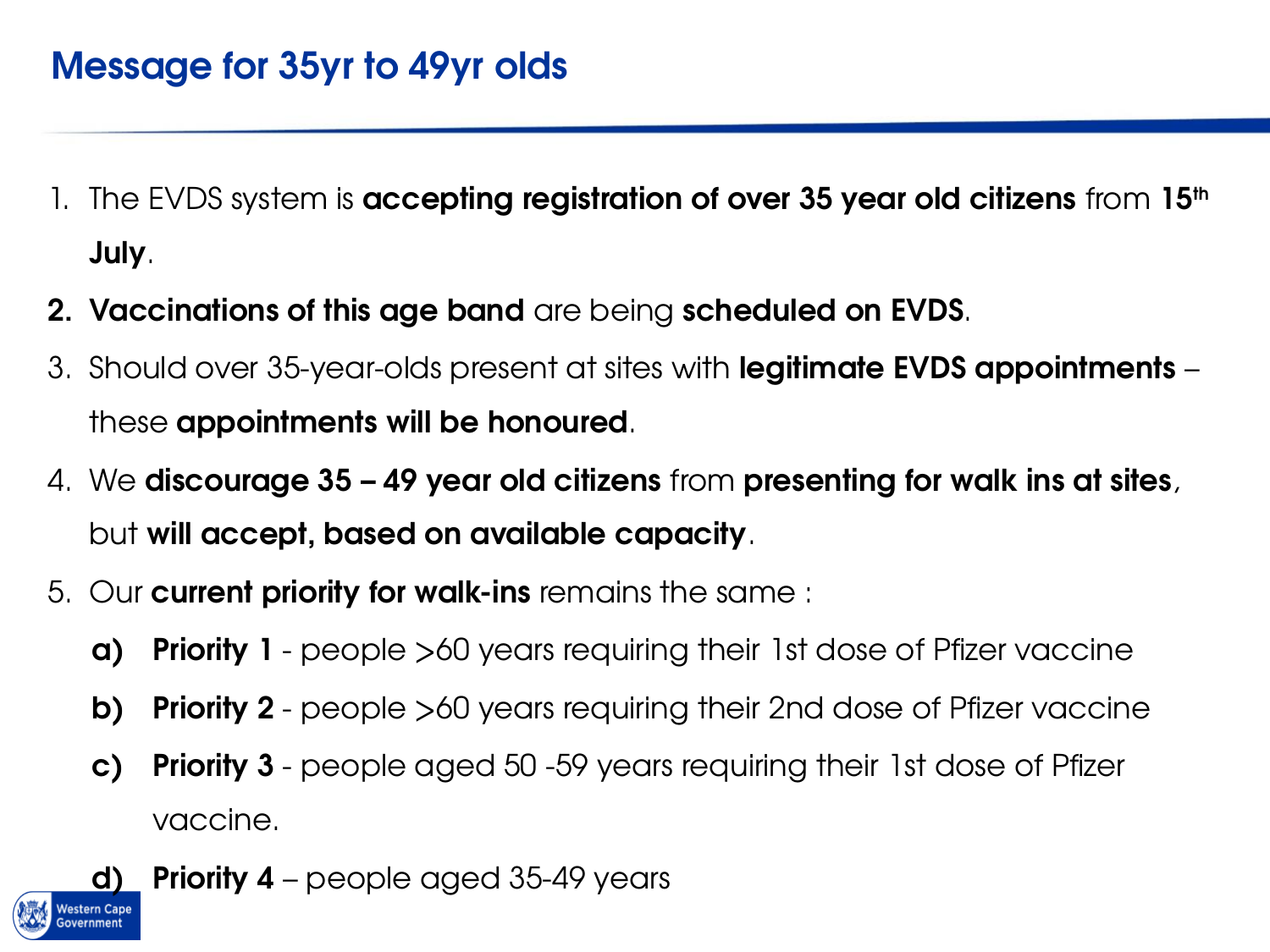

# Message for 35yr to 49yr olds
The EVDS system is accepting registration of over 35 year old citizens from 15th July.
Vaccinations of this age band are being scheduled on EVDS.
Should over 35-year-olds present at sites with legitimate EVDS appointments – these appointments will be honoured.
We discourage 35 – 49 year old citizens from presenting for walk ins at sites, but will accept, based on available capacity.
Our current priority for walk-ins remains the same :
Priority 1 - people >60 years requiring their 1st dose of Pfizer vaccine
Priority 2 - people >60 years requiring their 2nd dose of Pfizer vaccine
Priority 3 - people aged 50 -59 years requiring their 1st dose of Pfizer vaccine.
Priority 4 – people aged 35-49 years